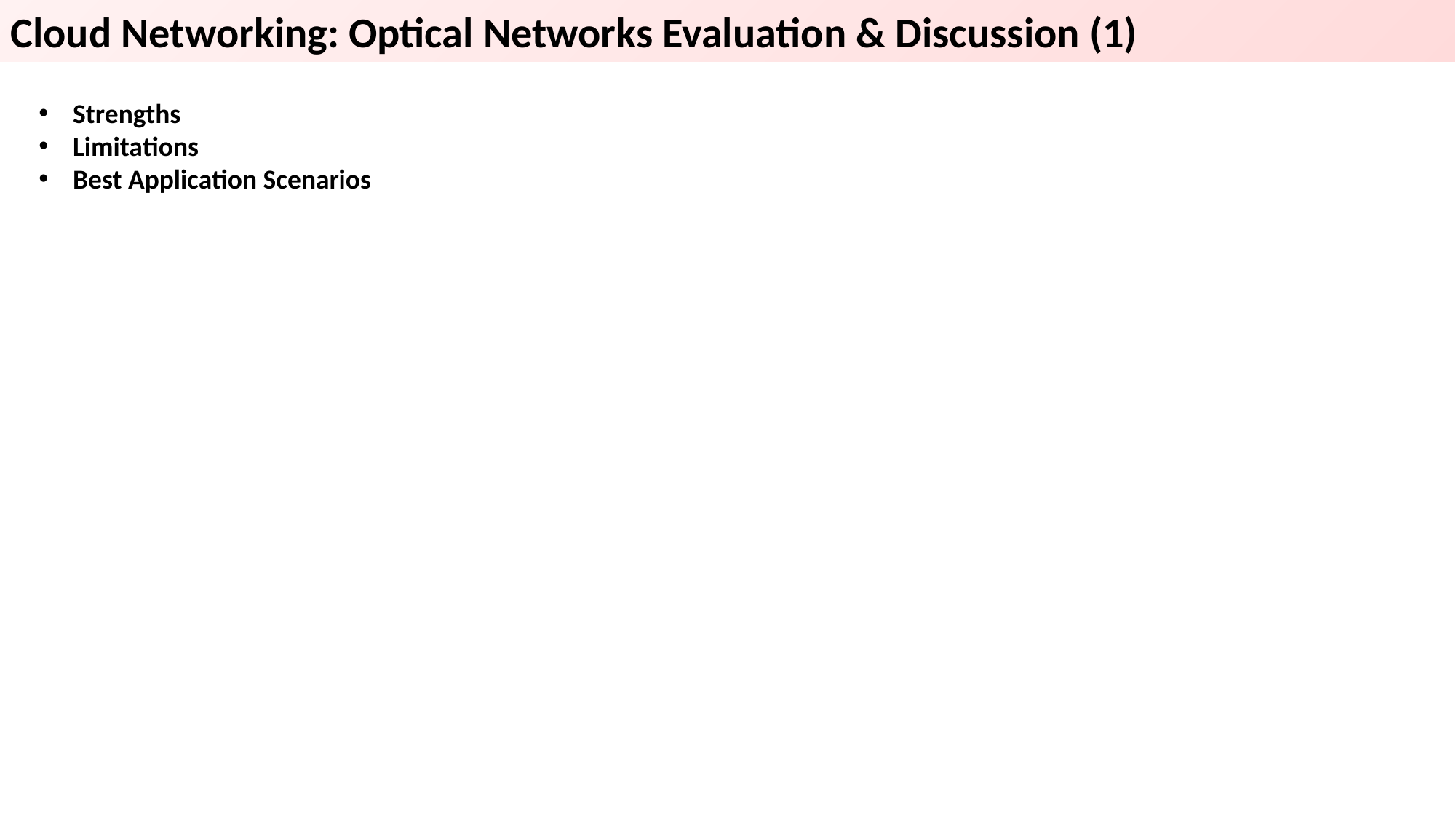

Cloud Networking: Optical Networks Evaluation & Discussion (1)
Strengths
Limitations
Best Application Scenarios